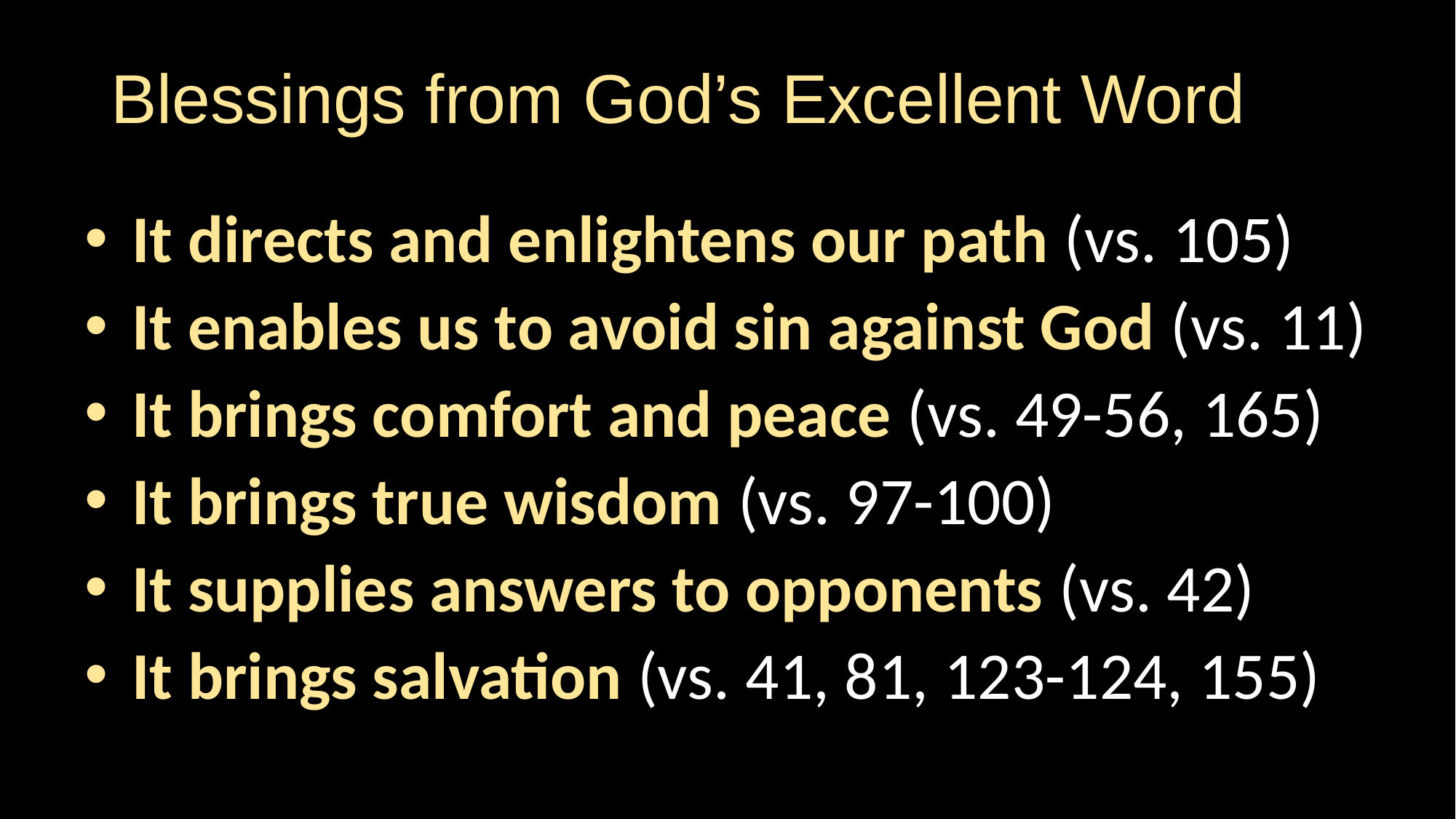

# Blessings from God’s Excellent Word
It directs and enlightens our path (vs. 105)
It enables us to avoid sin against God (vs. 11)
It brings comfort and peace (vs. 49-56, 165)
It brings true wisdom (vs. 97-100)
It supplies answers to opponents (vs. 42)
It brings salvation (vs. 41, 81, 123-124, 155)